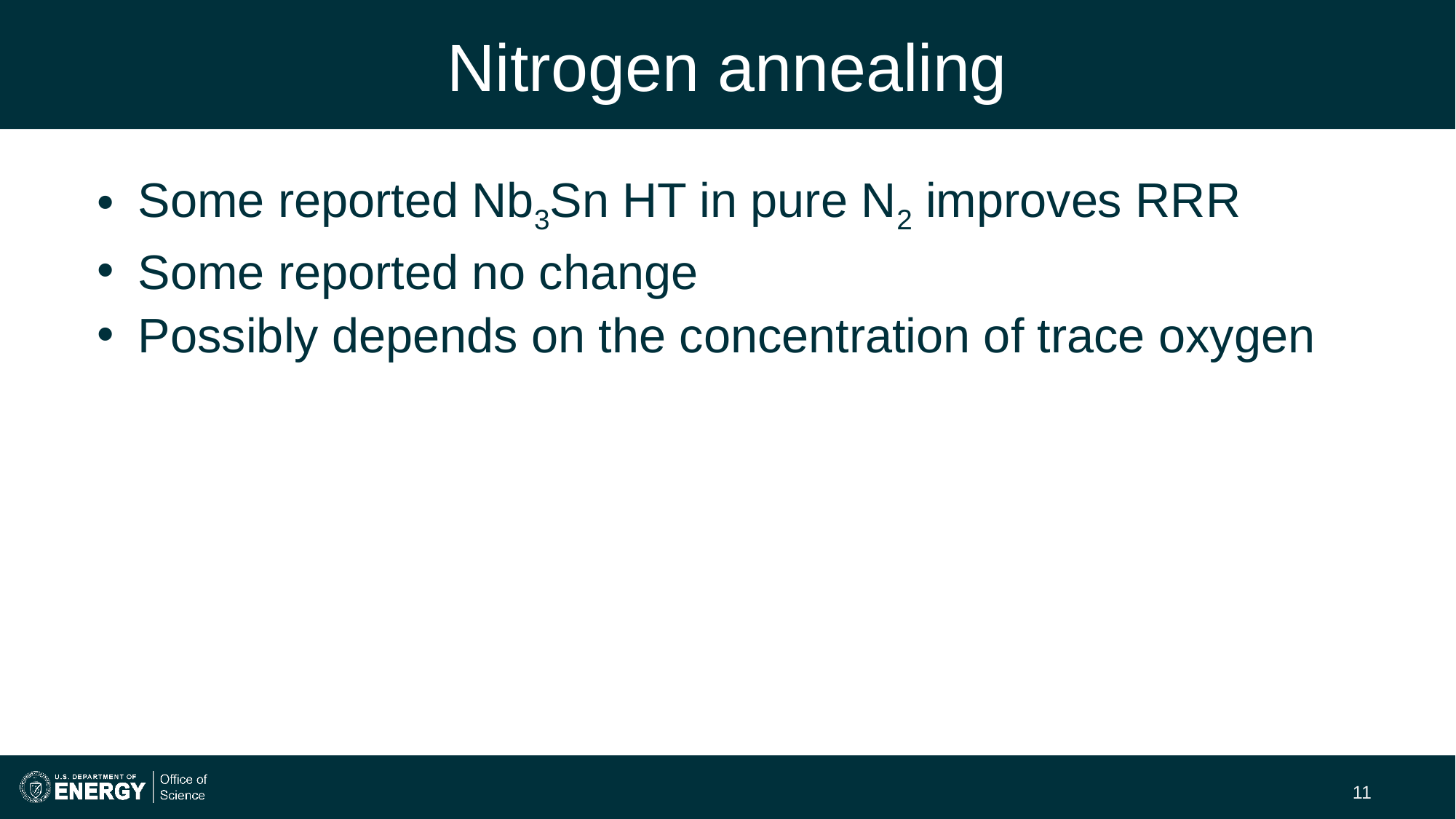

# Nitrogen annealing
Some reported Nb3Sn HT in pure N2 improves RRR
Some reported no change
Possibly depends on the concentration of trace oxygen
11